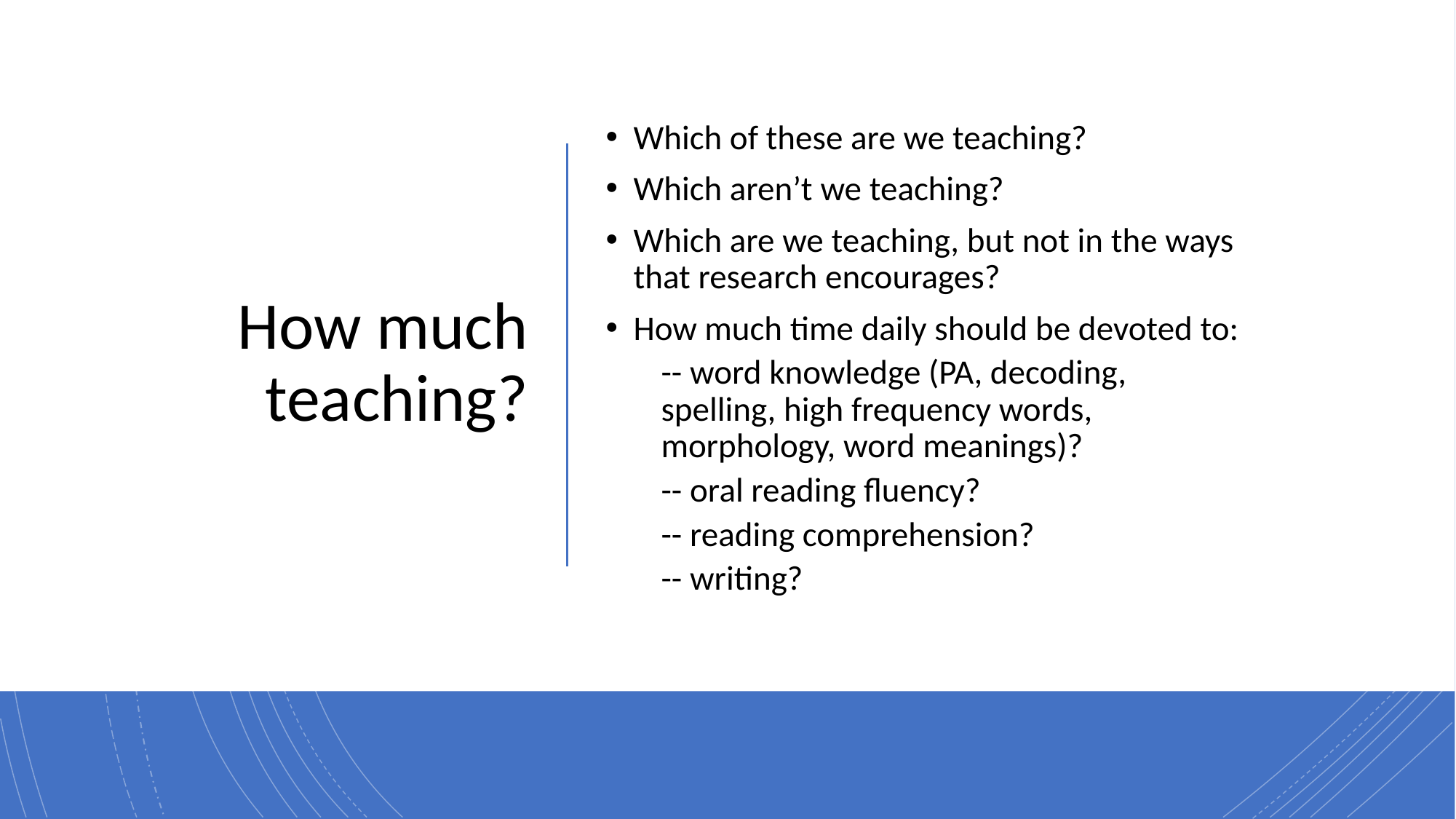

# How much teaching?
Which of these are we teaching?
Which aren’t we teaching?
Which are we teaching, but not in the ways that research encourages?
How much time daily should be devoted to:
-- word knowledge (PA, decoding, spelling, high frequency words, morphology, word meanings)?
-- oral reading fluency?
-- reading comprehension?
-- writing?